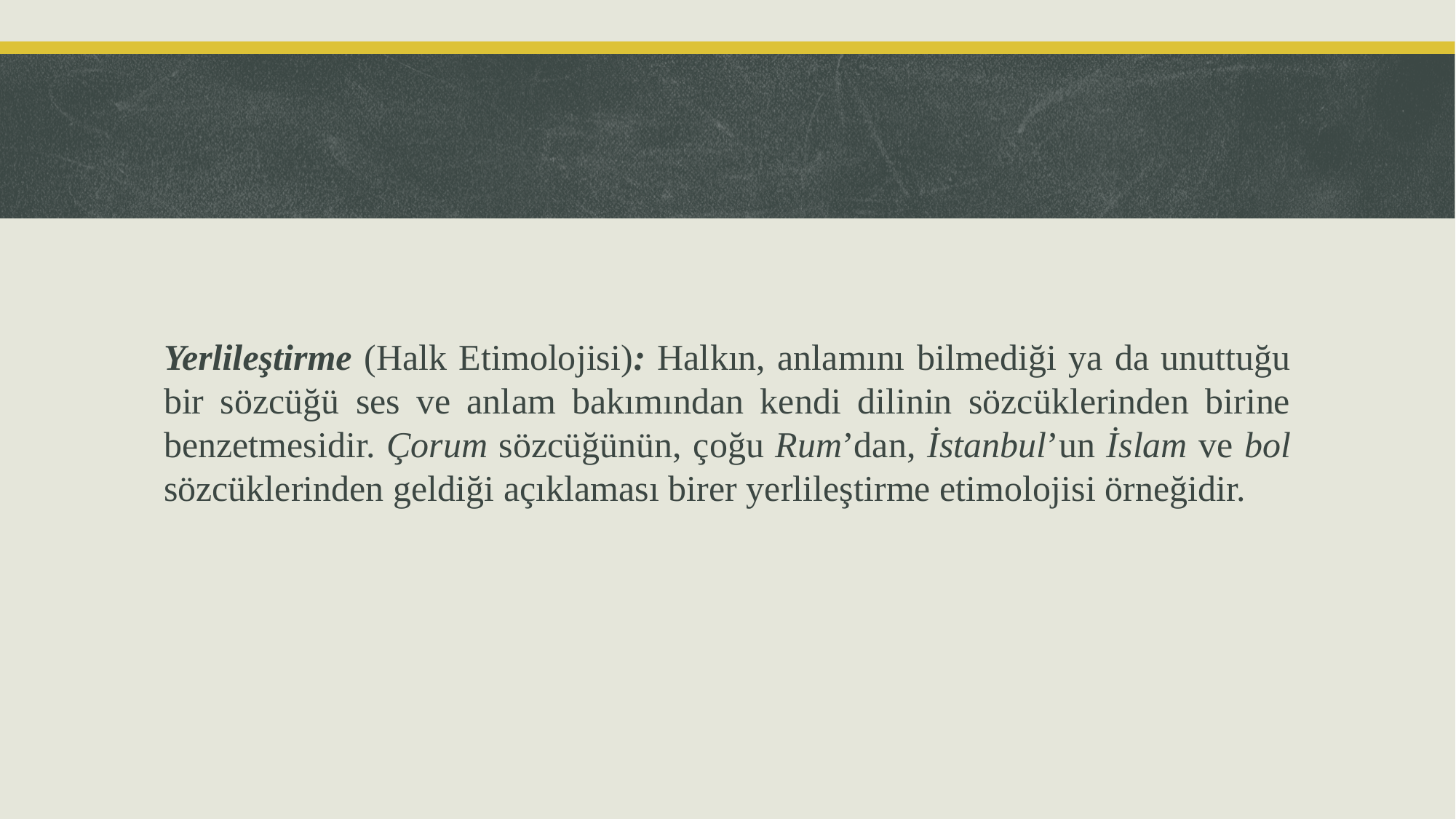

Yerlileştirme (Halk Etimolojisi): Halkın, anlamını bilmediği ya da unuttuğu bir sözcüğü ses ve anlam bakımından kendi dilinin sözcüklerinden birine benzetmesidir. Çorum sözcüğünün, çoğu Rum’dan, İstanbul’un İslam ve bol sözcüklerinden geldiği açıklaması birer yerlileştirme etimolojisi örneğidir.